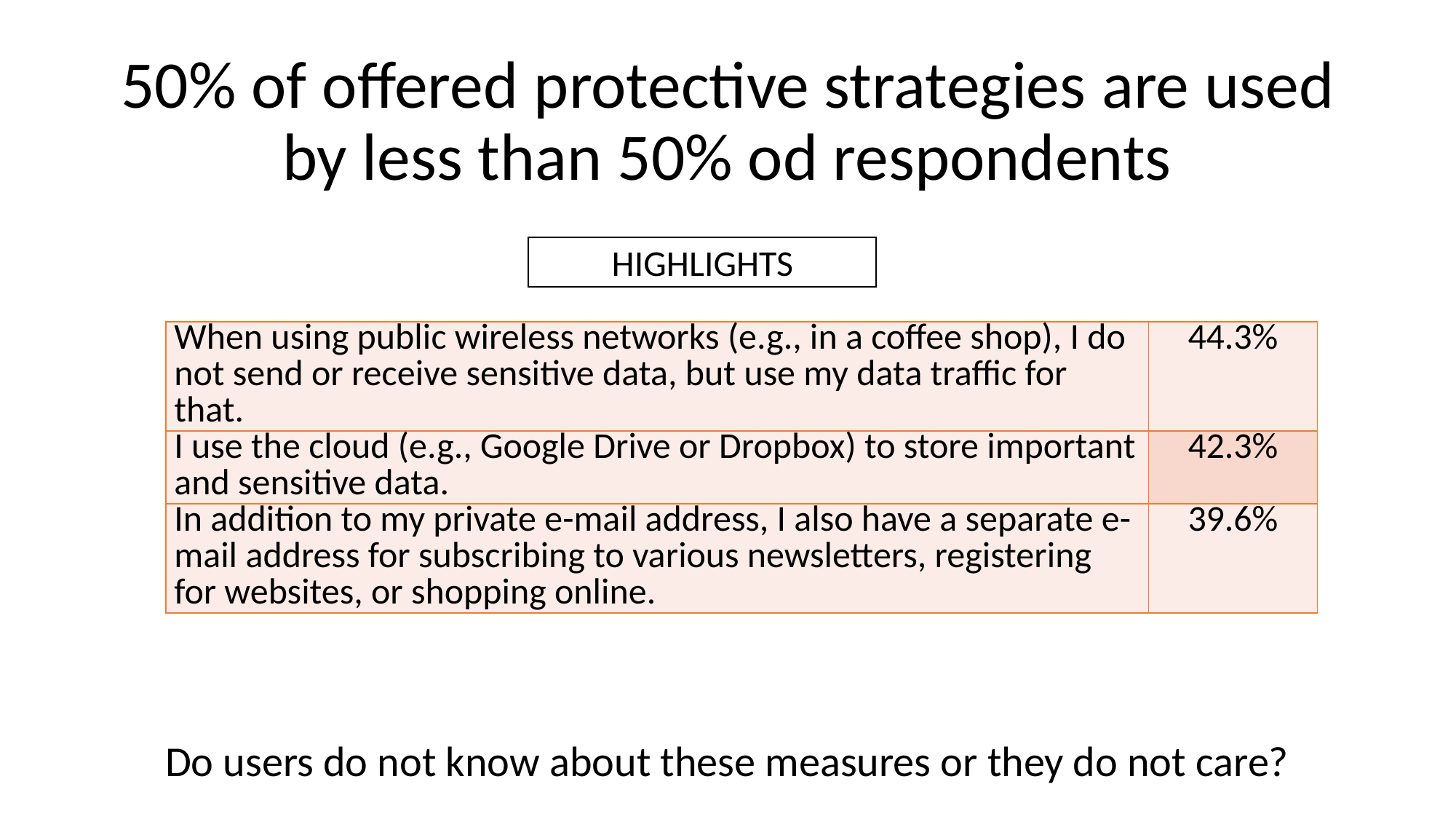

# 50% of offered protective strategies are used by less than 50% od respondents
HIGHLIGHTS
| When using public wireless networks (e.g., in a coffee shop), I do not send or receive sensitive data, but use my data traffic for that. | 44.3% |
| --- | --- |
| I use the cloud (e.g., Google Drive or Dropbox) to store important and sensitive data. | 42.3% |
| In addition to my private e-mail address, I also have a separate e-mail address for subscribing to various newsletters, registering for websites, or shopping online. | 39.6% |
Do users do not know about these measures or they do not care?